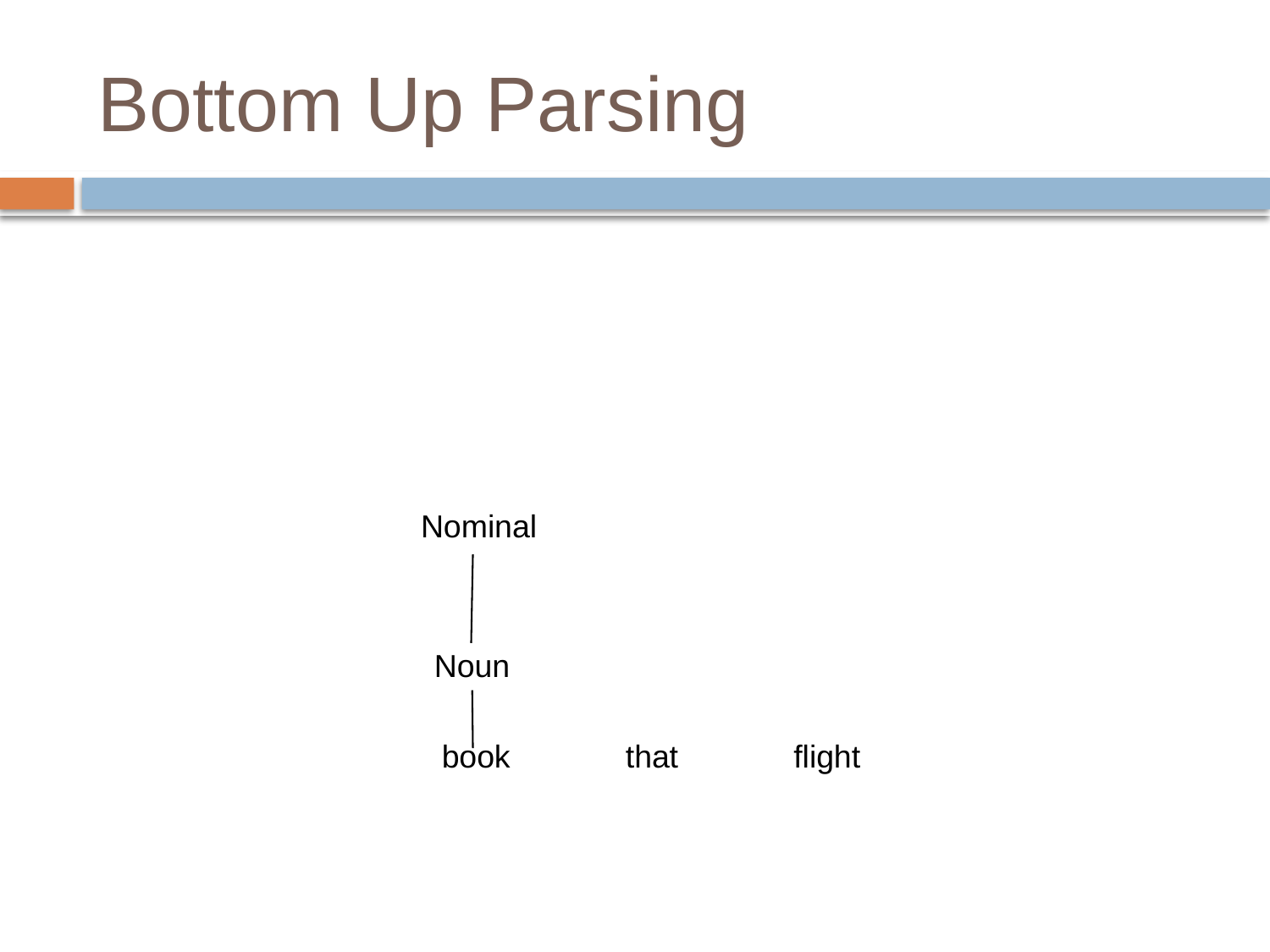

# Bottom Up Parsing
Nominal
Noun
book             that             flight